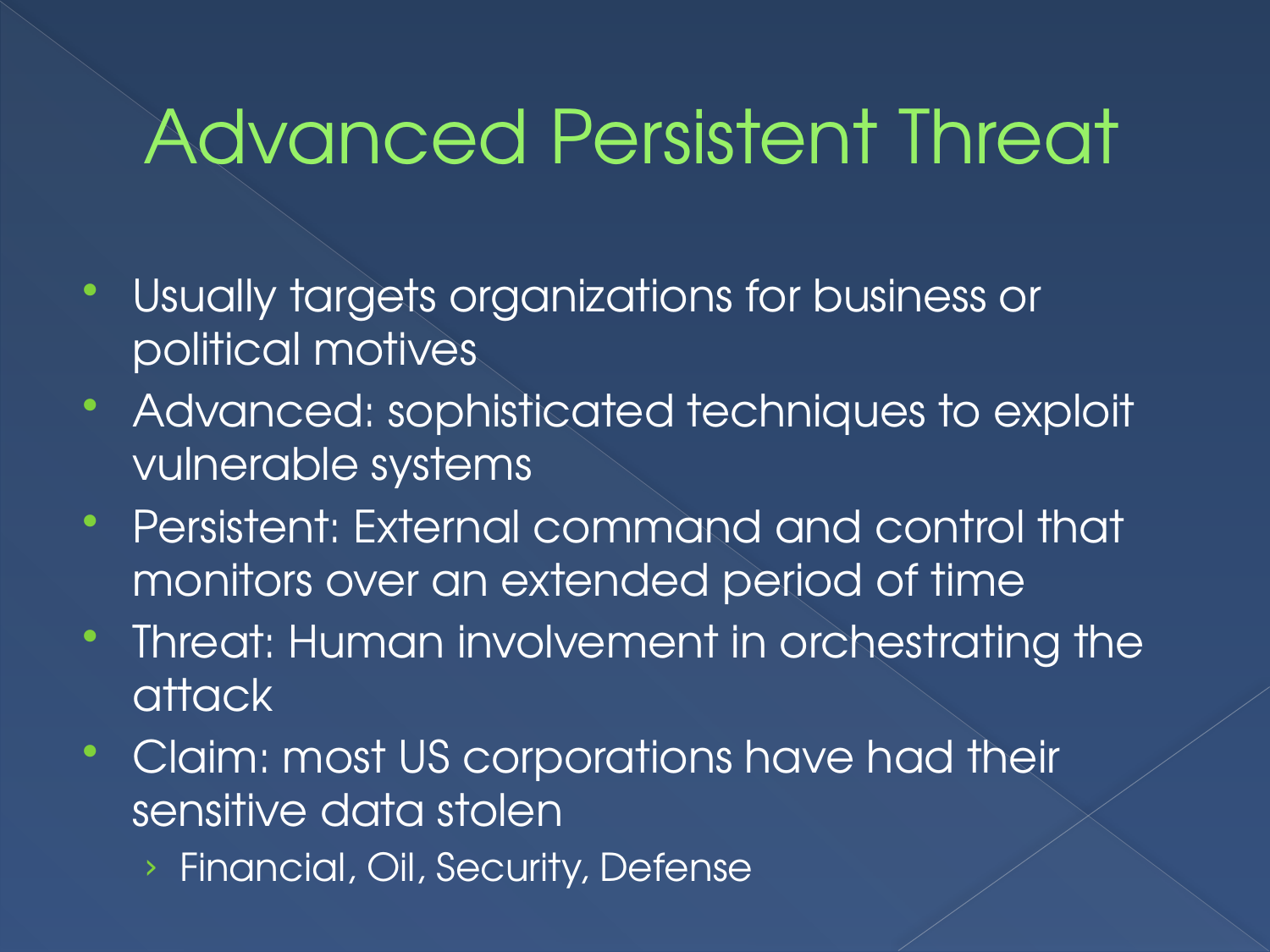

# Advanced Persistent Threat
Usually targets organizations for business or political motives
Advanced: sophisticated techniques to exploit vulnerable systems
Persistent: External command and control that monitors over an extended period of time
Threat: Human involvement in orchestrating the attack
Claim: most US corporations have had their sensitive data stolen
Financial, Oil, Security, Defense